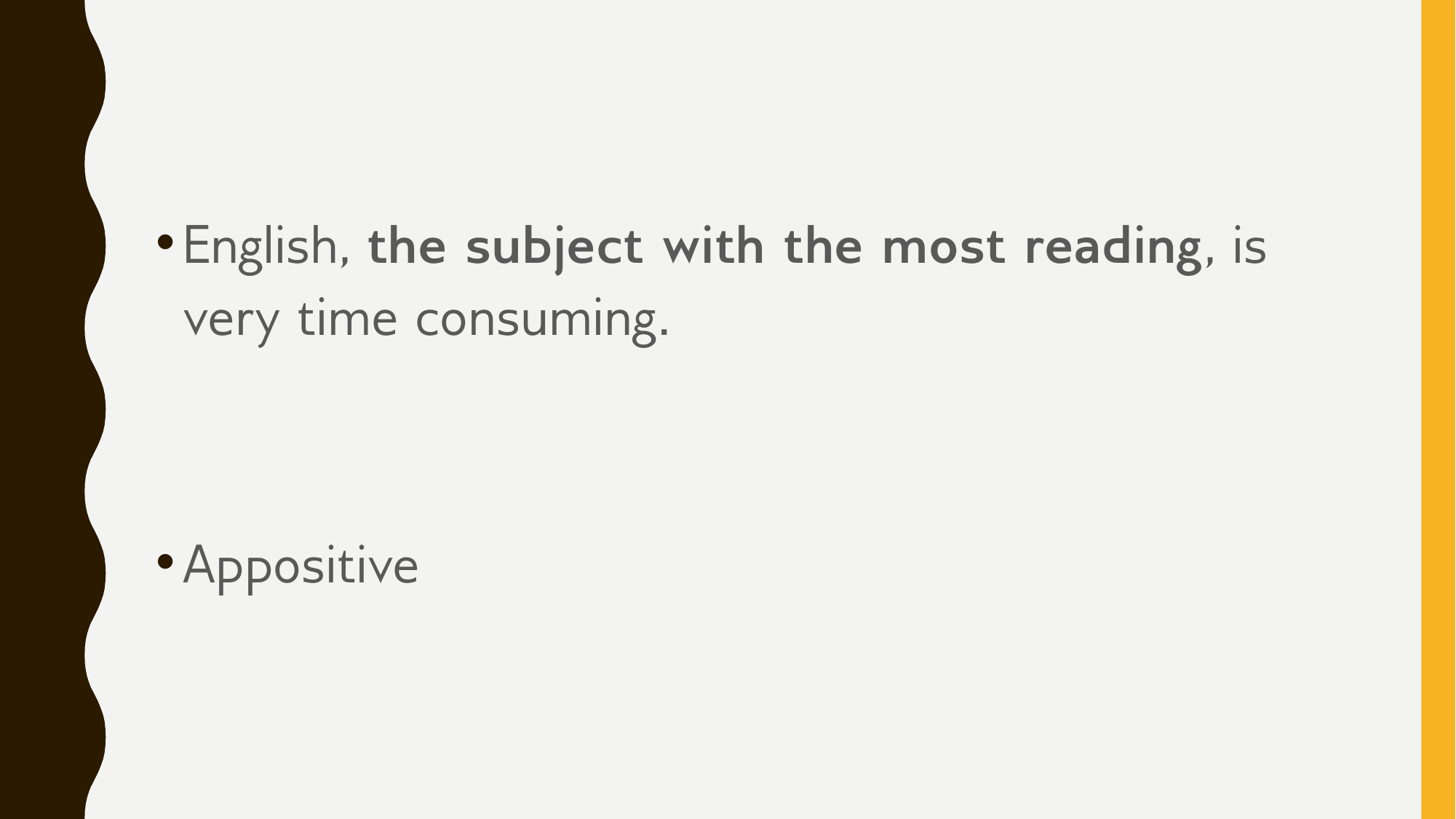

English, the subject with the most reading, is very time consuming.

Appositive